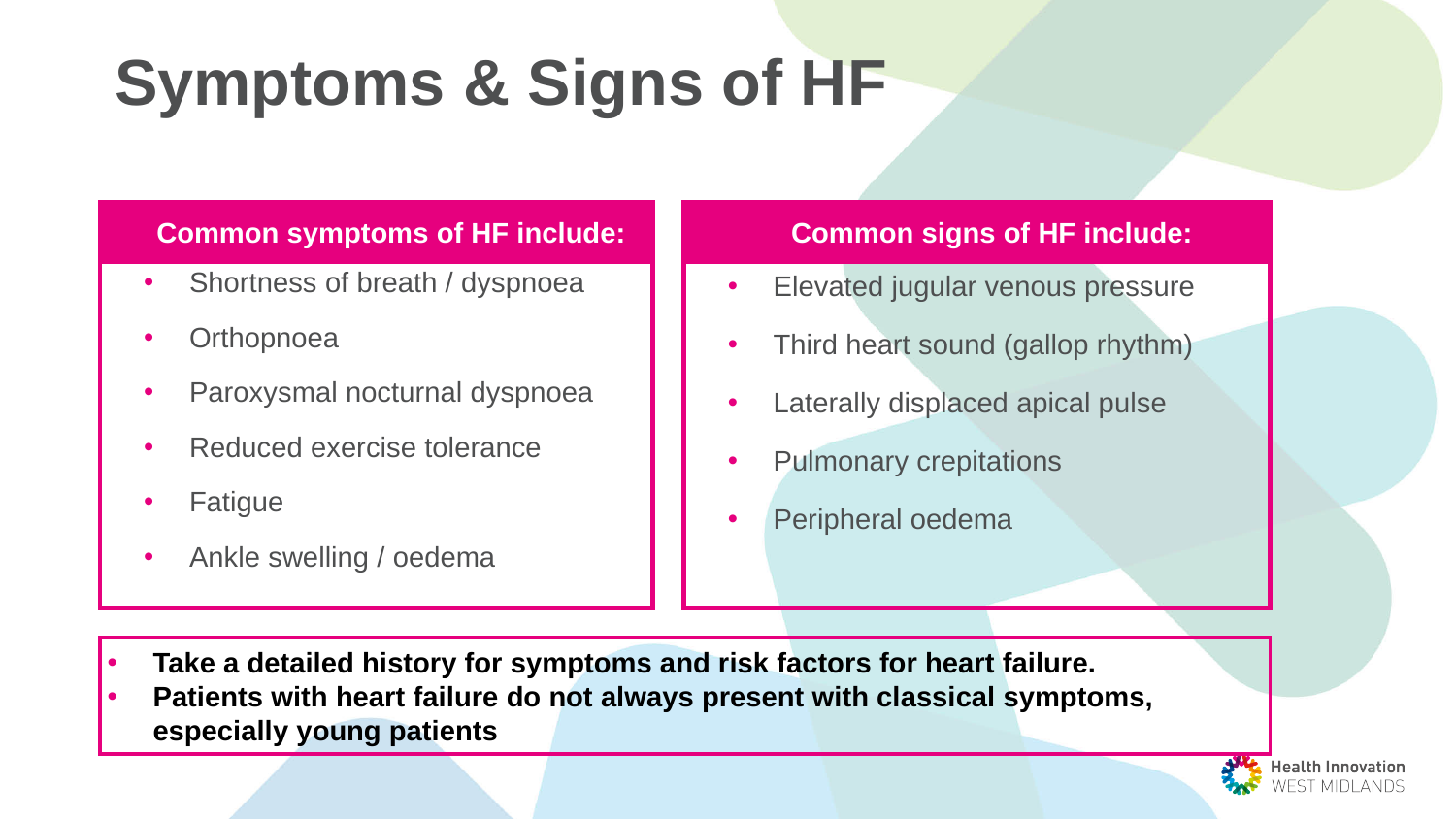

# Symptoms & Signs of HF
Common symptoms of HF include:
Common signs of HF include:
Elevated jugular venous pressure
Third heart sound (gallop rhythm)
Laterally displaced apical pulse
Pulmonary crepitations
Peripheral oedema
Shortness of breath / dyspnoea
Orthopnoea
Paroxysmal nocturnal dyspnoea
Reduced exercise tolerance
Fatigue
Ankle swelling / oedema
Take a detailed history for symptoms and risk factors for heart failure.
Patients with heart failure do not always present with classical symptoms, especially young patients